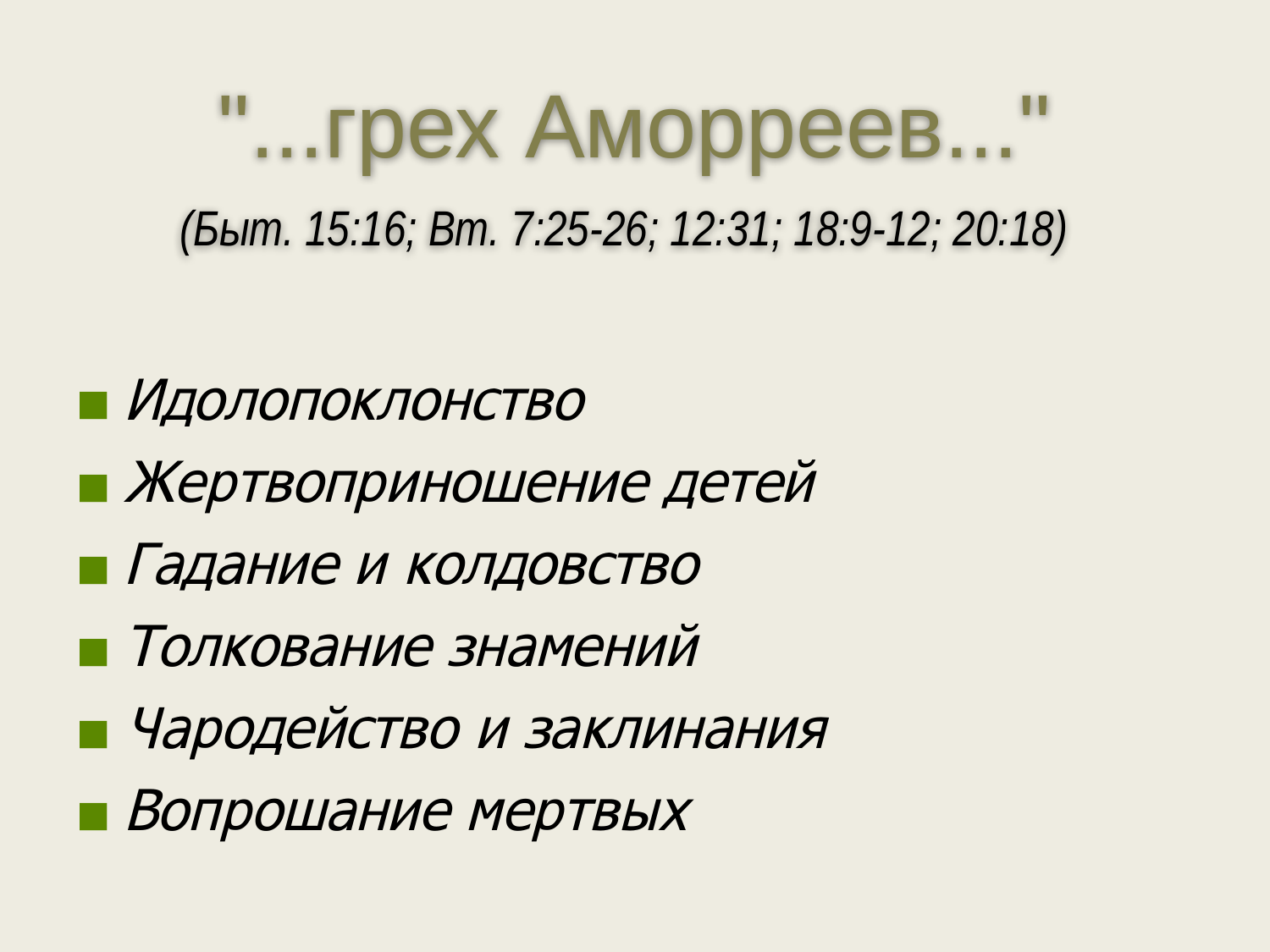

"...грех Аморреев..."
(Быт. 15:16; Вт. 7:25-26; 12:31; 18:9-12; 20:18)

Идолопоклонство
Жертвоприношение детей
Гадание и колдовство
Толкование знамений
Чародейство и заклинания
Вопрошание мертвых